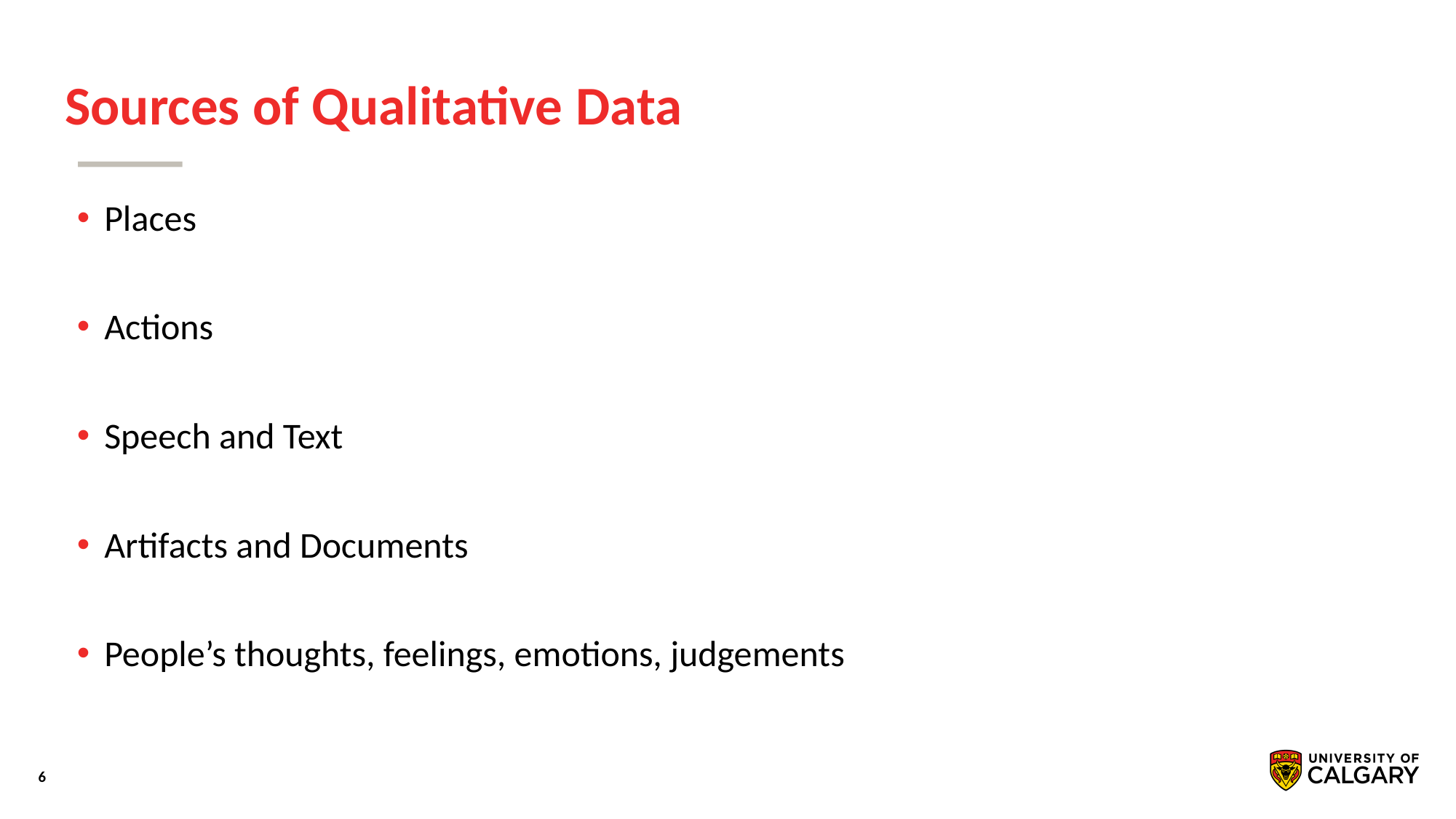

# Sources of Qualitative Data
Places

Actions

Speech and Text

Artifacts and Documents

People’s thoughts, feelings, emotions, judgements